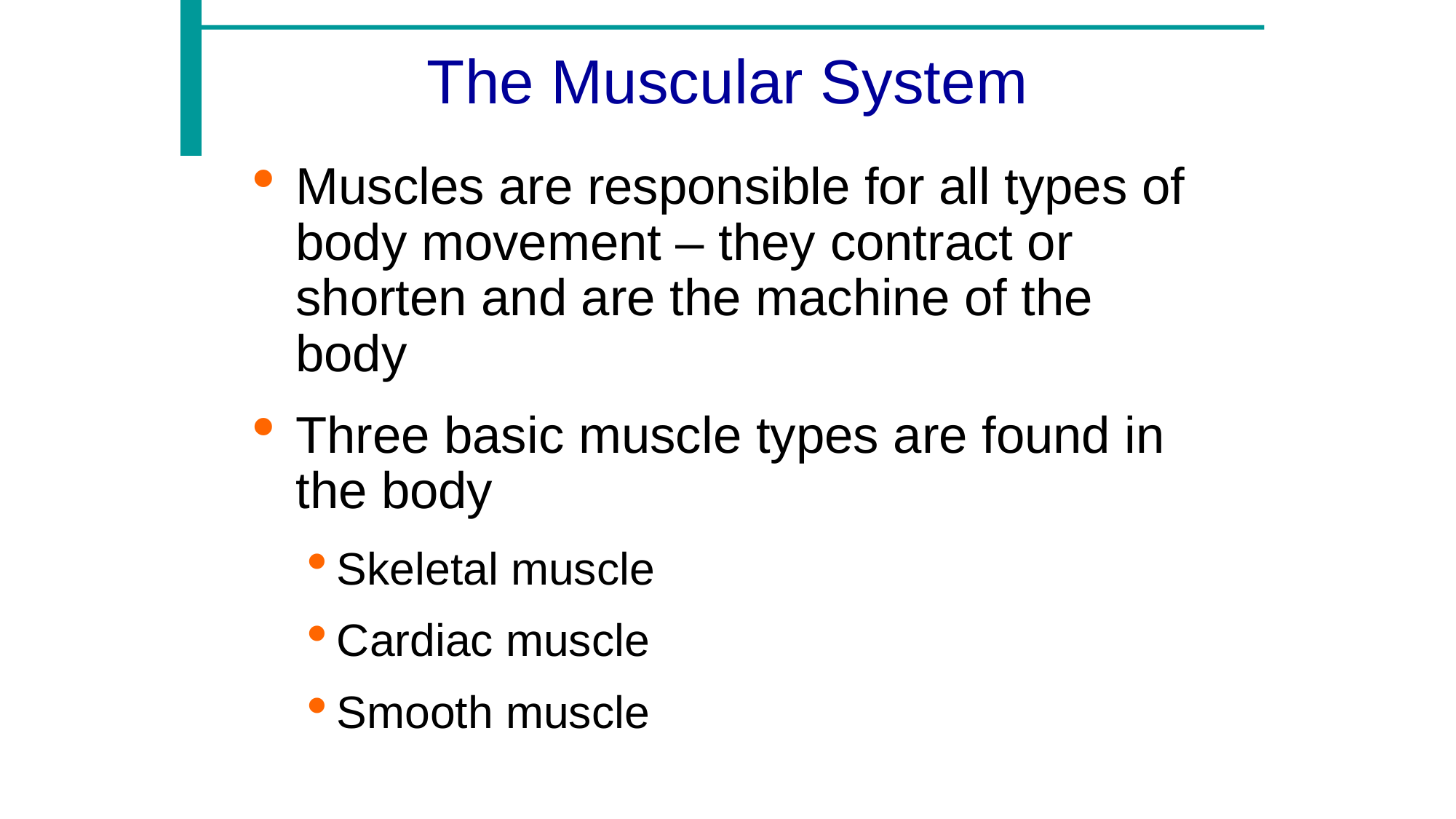

The Muscular System
Muscles are responsible for all types of body movement – they contract or shorten and are the machine of the body
Three basic muscle types are found in the body
Skeletal muscle
Cardiac muscle
Smooth muscle